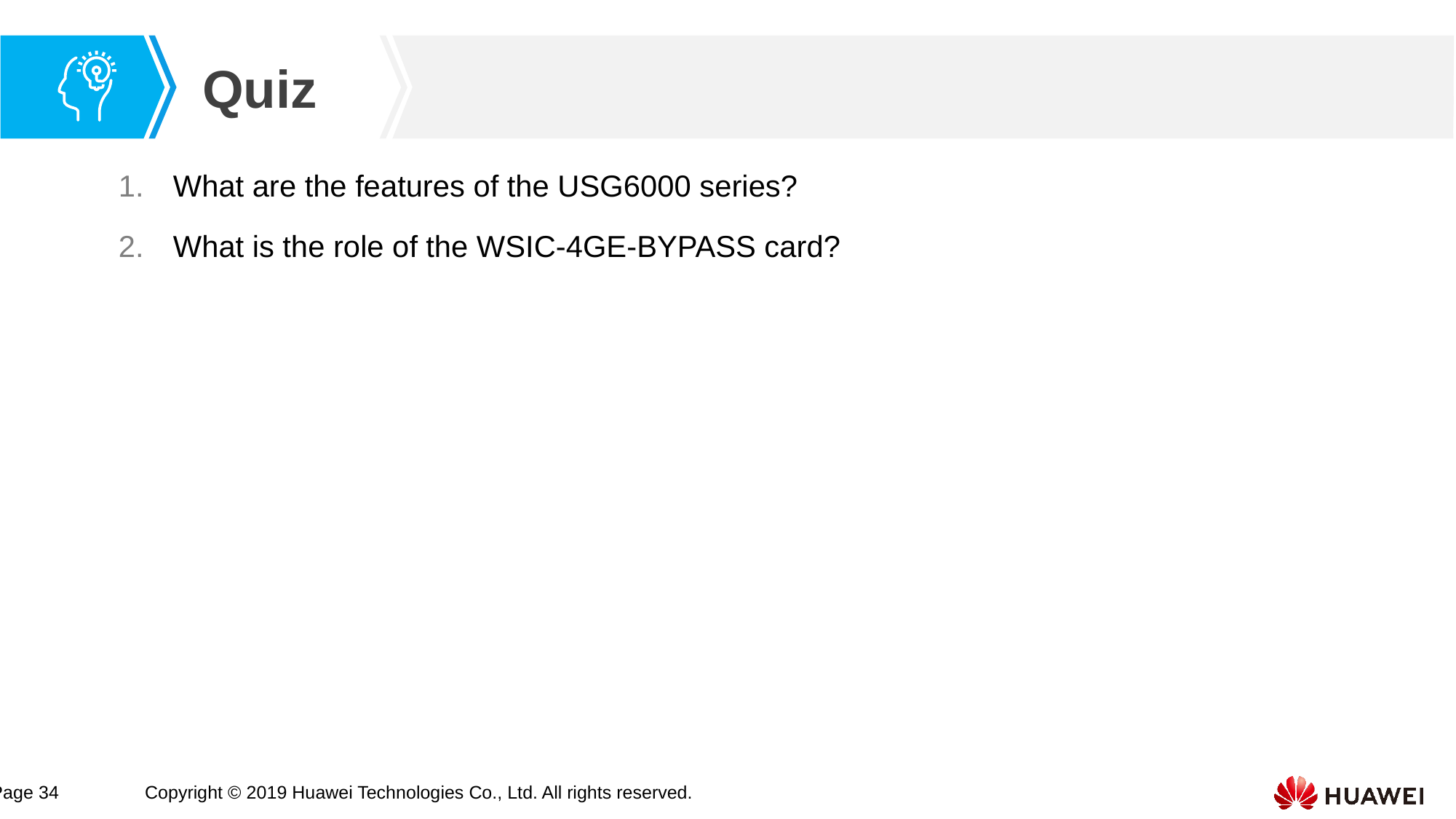

What are the features of the USG6000 series?
What is the role of the WSIC-4GE-BYPASS card?